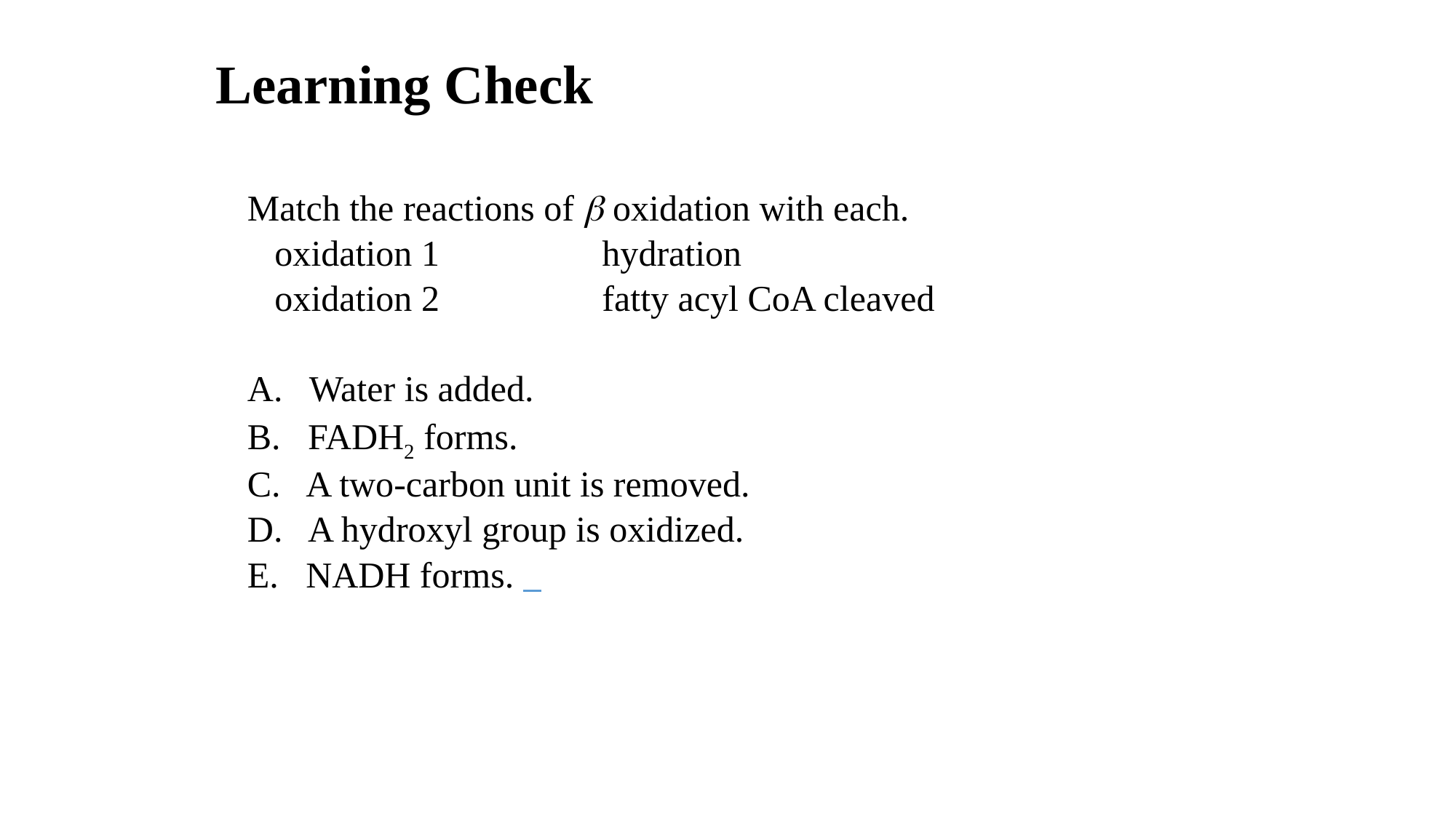

# Learning Check
Match the reactions of β oxidation with each.
	oxidation 1		hydration
	oxidation 2		fatty acyl CoA cleaved

A.   Water is added.
B.   FADH2 forms.
C.   A two-carbon unit is removed.
D.   A hydroxyl group is oxidized.
E.   NADH forms.

104